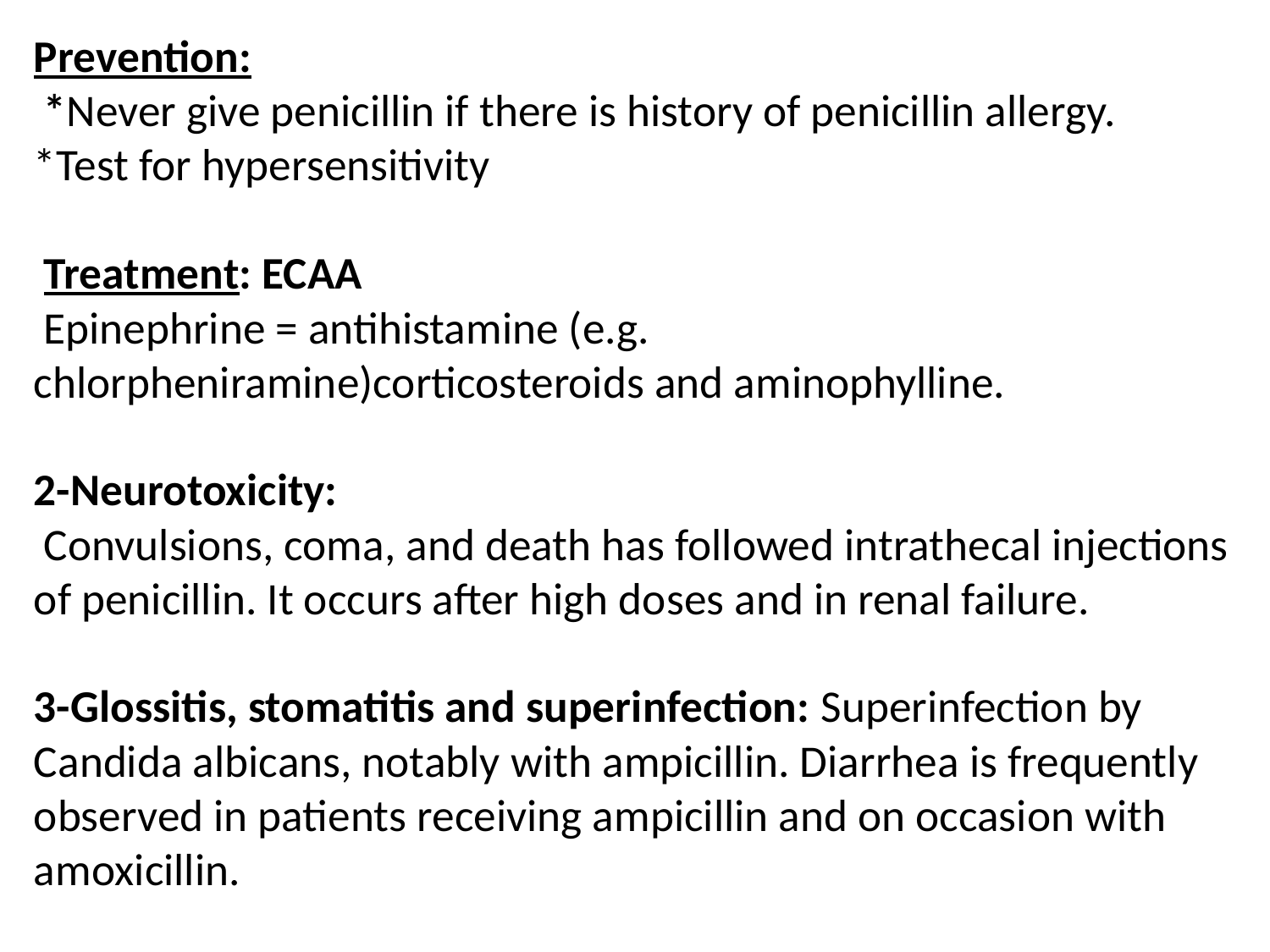

Prevention:
 *Never give penicillin if there is history of penicillin allergy.
*Test for hypersensitivity

 Treatment: ECAA
 Epinephrine = antihistamine (e.g. chlorpheniramine)corticosteroids and aminophylline.

2-Neurotoxicity:
 Convulsions, coma, and death has followed intrathecal injections of penicillin. It occurs after high doses and in renal failure.

3-Glossitis, stomatitis and superinfection: Superinfection by Candida albicans, notably with ampicillin. Diarrhea is frequently observed in patients receiving ampicillin and on occasion with amoxicillin.